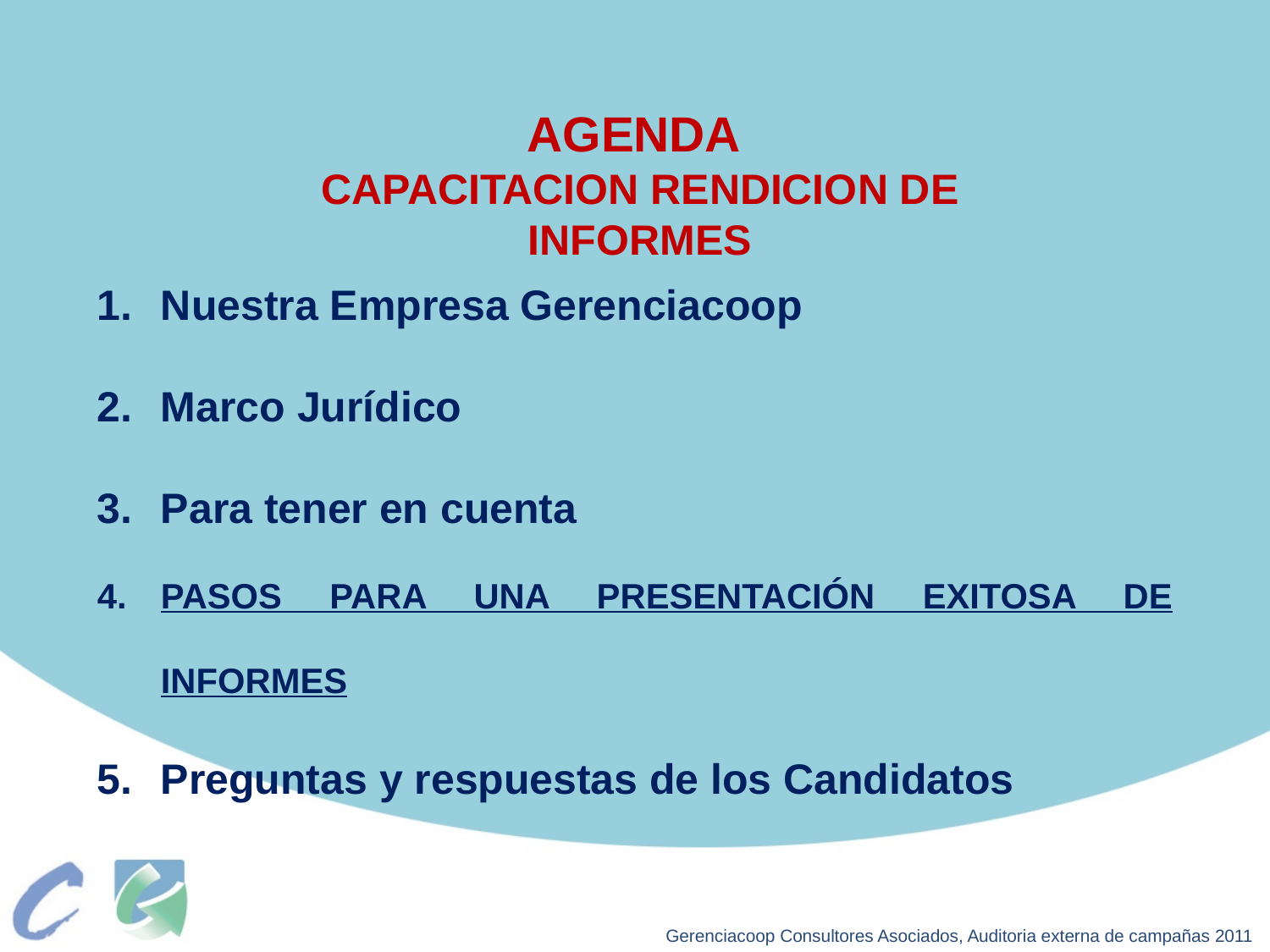

AGENDA
CAPACITACION RENDICION DE INFORMES
Nuestra Empresa Gerenciacoop
Marco Jurídico
Para tener en cuenta
PASOS PARA UNA PRESENTACIÓN EXITOSA DE INFORMES
Preguntas y respuestas de los Candidatos
Gerenciacoop Consultores Asociados, Auditoria externa de campañas 2011